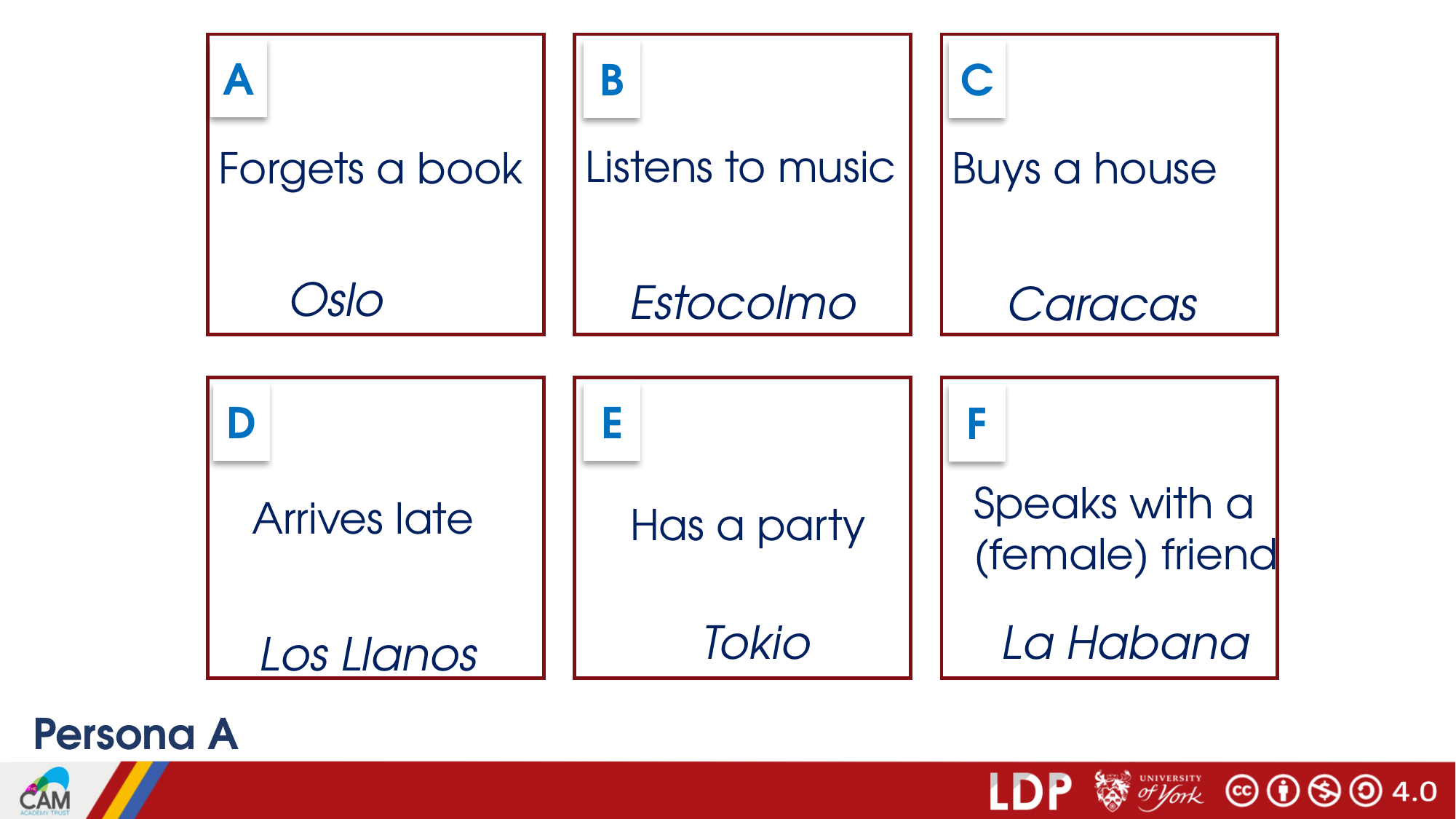

A
B
C
Listens to music
Forgets a book
Buys a house
Oslo
Estocolmo
Caracas

D
E
F
Speaks with a (female) friend
Arrives late
Has a party
Tokio
La Habana
Los Llanos
# Persona A